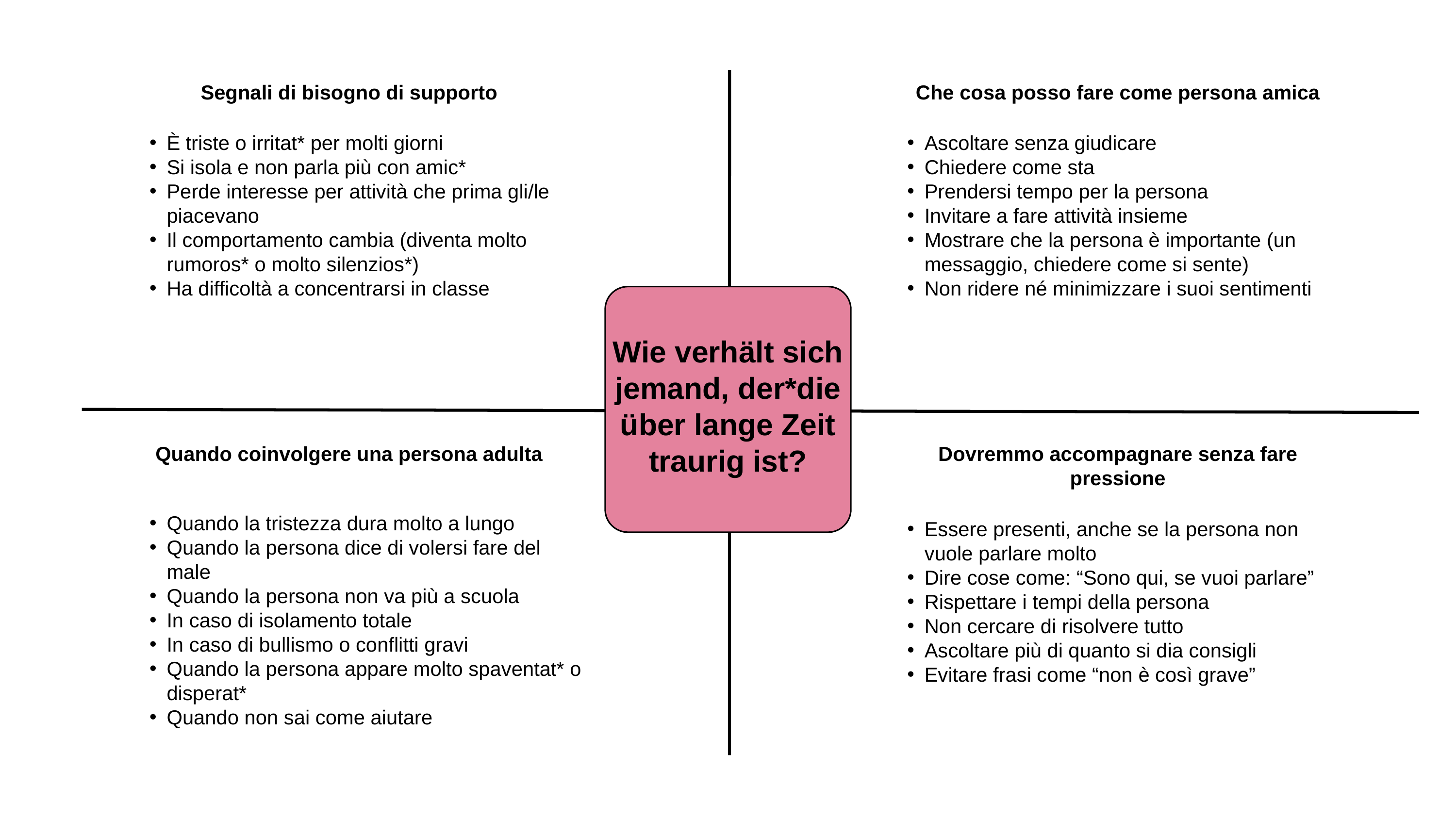

Segnali di bisogno di supporto
Che cosa posso fare come persona amica
È triste o irritat* per molti giorni
Si isola e non parla più con amic*
Perde interesse per attività che prima gli/le piacevano
Il comportamento cambia (diventa molto rumoros* o molto silenzios*)
Ha difficoltà a concentrarsi in classe
Ascoltare senza giudicare
Chiedere come sta
Prendersi tempo per la persona
Invitare a fare attività insieme
Mostrare che la persona è importante (un messaggio, chiedere come si sente)
Non ridere né minimizzare i suoi sentimenti

Wie verhält sich jemand, der*die über lange Zeit traurig ist?

Quando coinvolgere una persona adulta
Dovremmo accompagnare senza fare pressione
Quando la tristezza dura molto a lungo
Quando la persona dice di volersi fare del male
Quando la persona non va più a scuola
In caso di isolamento totale
In caso di bullismo o conflitti gravi
Quando la persona appare molto spaventat* o disperat*
Quando non sai come aiutare
Essere presenti, anche se la persona non vuole parlare molto
Dire cose come: “Sono qui, se vuoi parlare”
Rispettare i tempi della persona
Non cercare di risolvere tutto
Ascoltare più di quanto si dia consigli
Evitare frasi come “non è così grave”